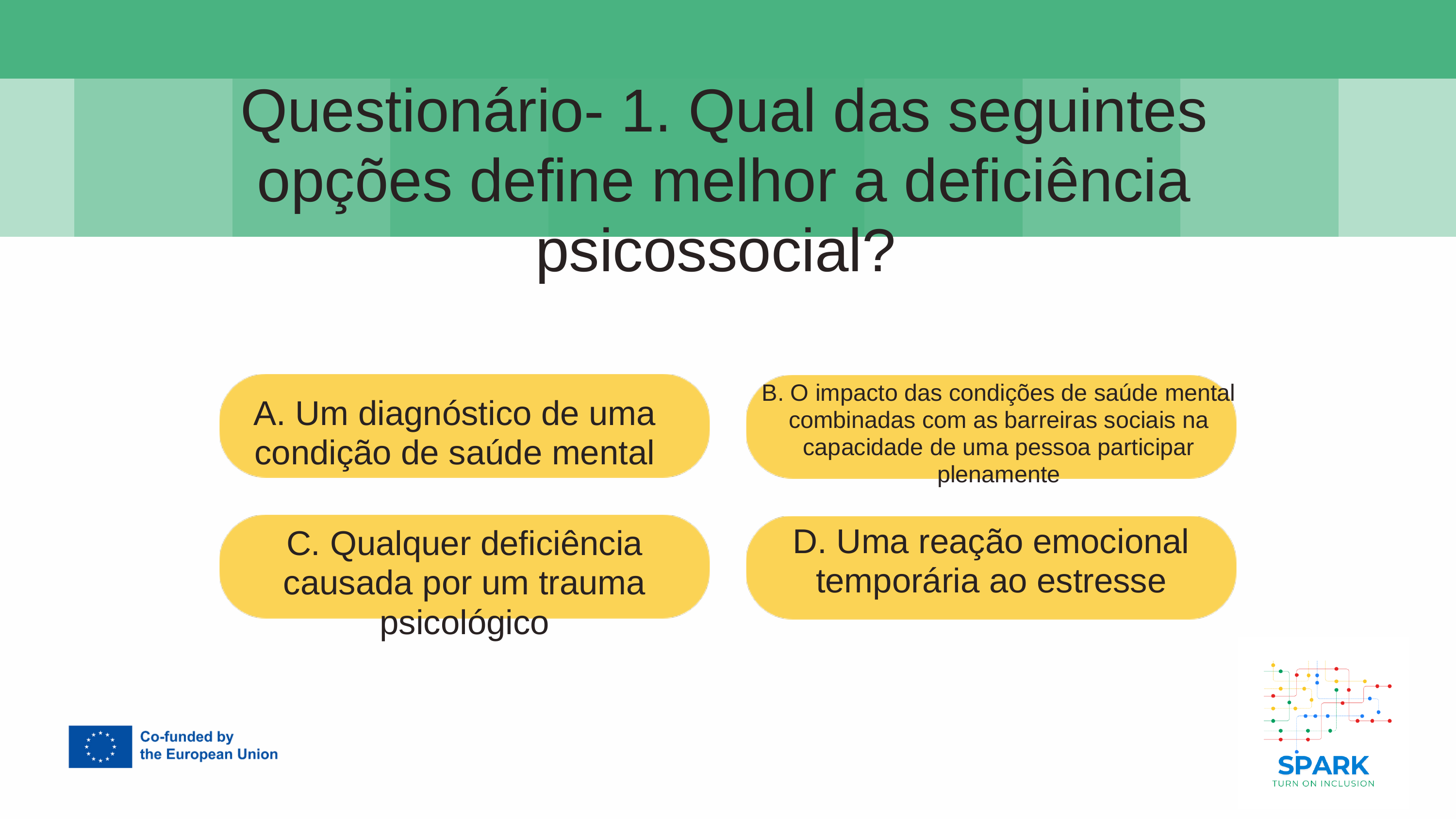

7
Questionário- 1. Qual das seguintes opções define melhor a deficiência psicossocial?

B. O impacto das condições de saúde mental combinadas com as barreiras sociais na capacidade de uma pessoa participar plenamente
A. Um diagnóstico de uma condição de saúde mental

D. Uma reação emocional temporária ao estresse
C. Qualquer deficiência causada por um trauma psicológico